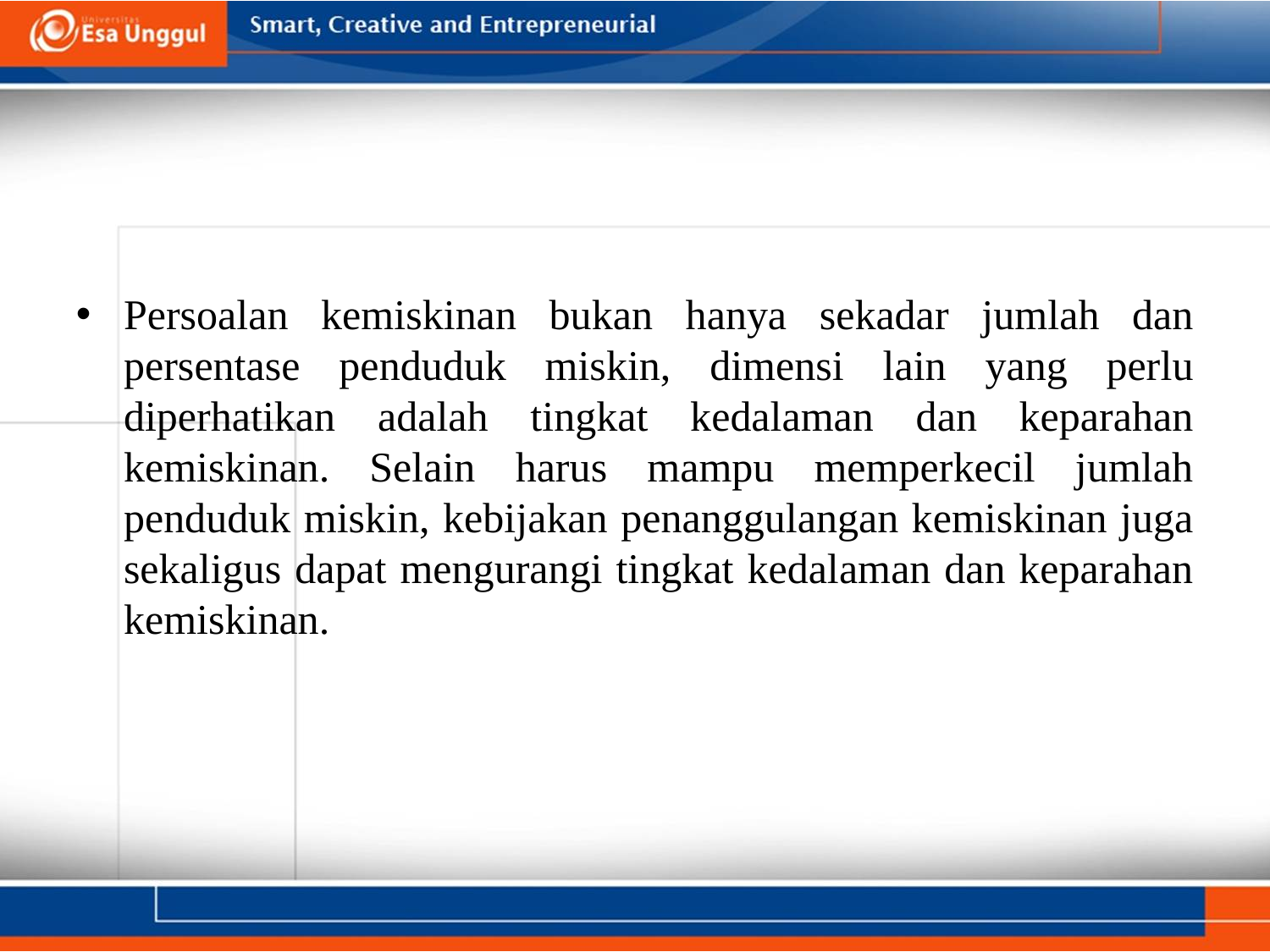

#

Persoalan kemiskinan bukan hanya sekadar jumlah dan persentase penduduk miskin, dimensi lain yang perlu diperhatikan adalah tingkat kedalaman dan keparahan kemiskinan. Selain harus mampu memperkecil jumlah penduduk miskin, kebijakan penanggulangan kemiskinan juga sekaligus dapat mengurangi tingkat kedalaman dan keparahan kemiskinan.